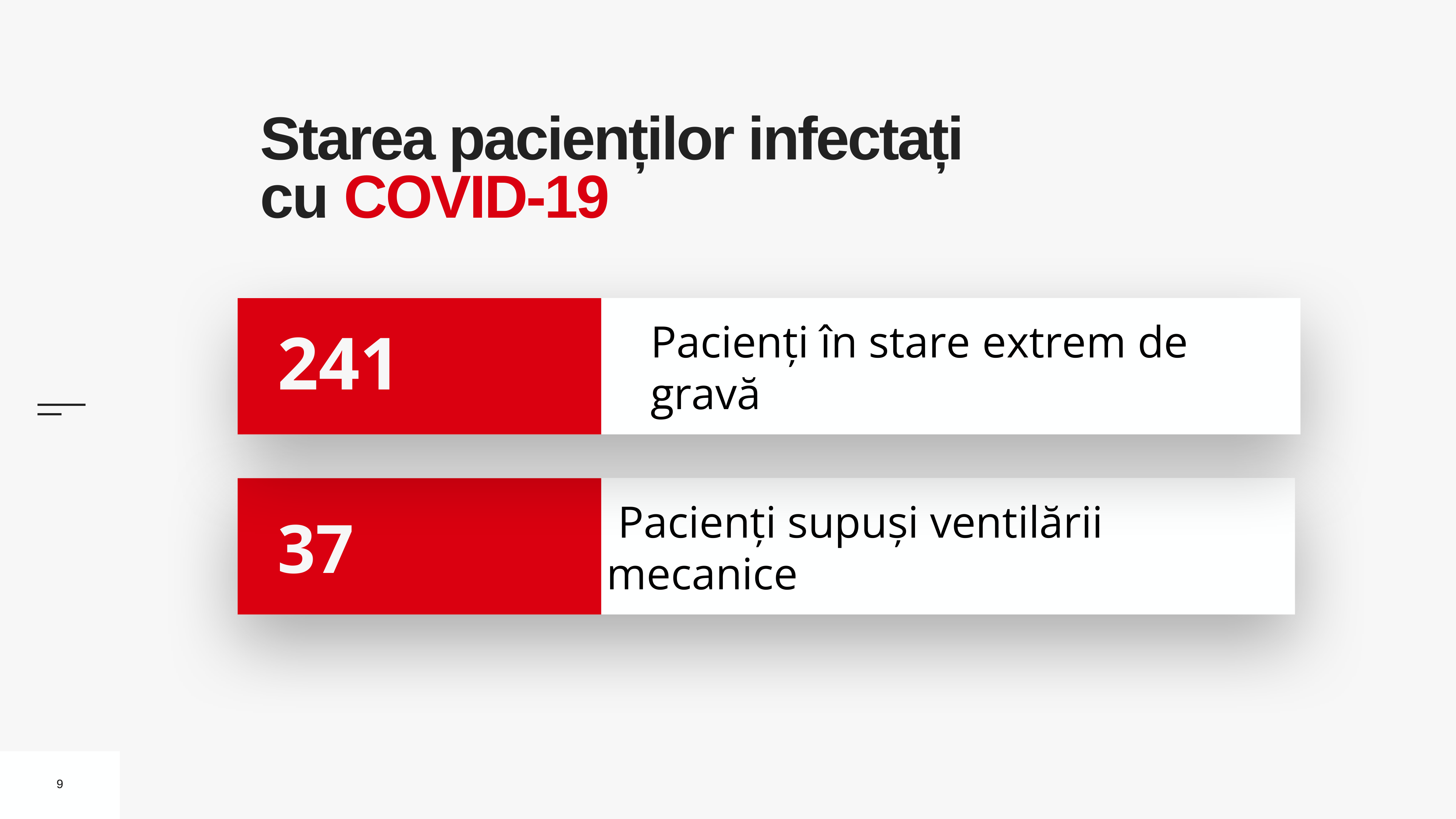

# Starea pacienților infectați cu COVID-19

Pacienți în stare extrem de gravă

241

 Pacienți supuși ventilării mecanice
  37

9
9